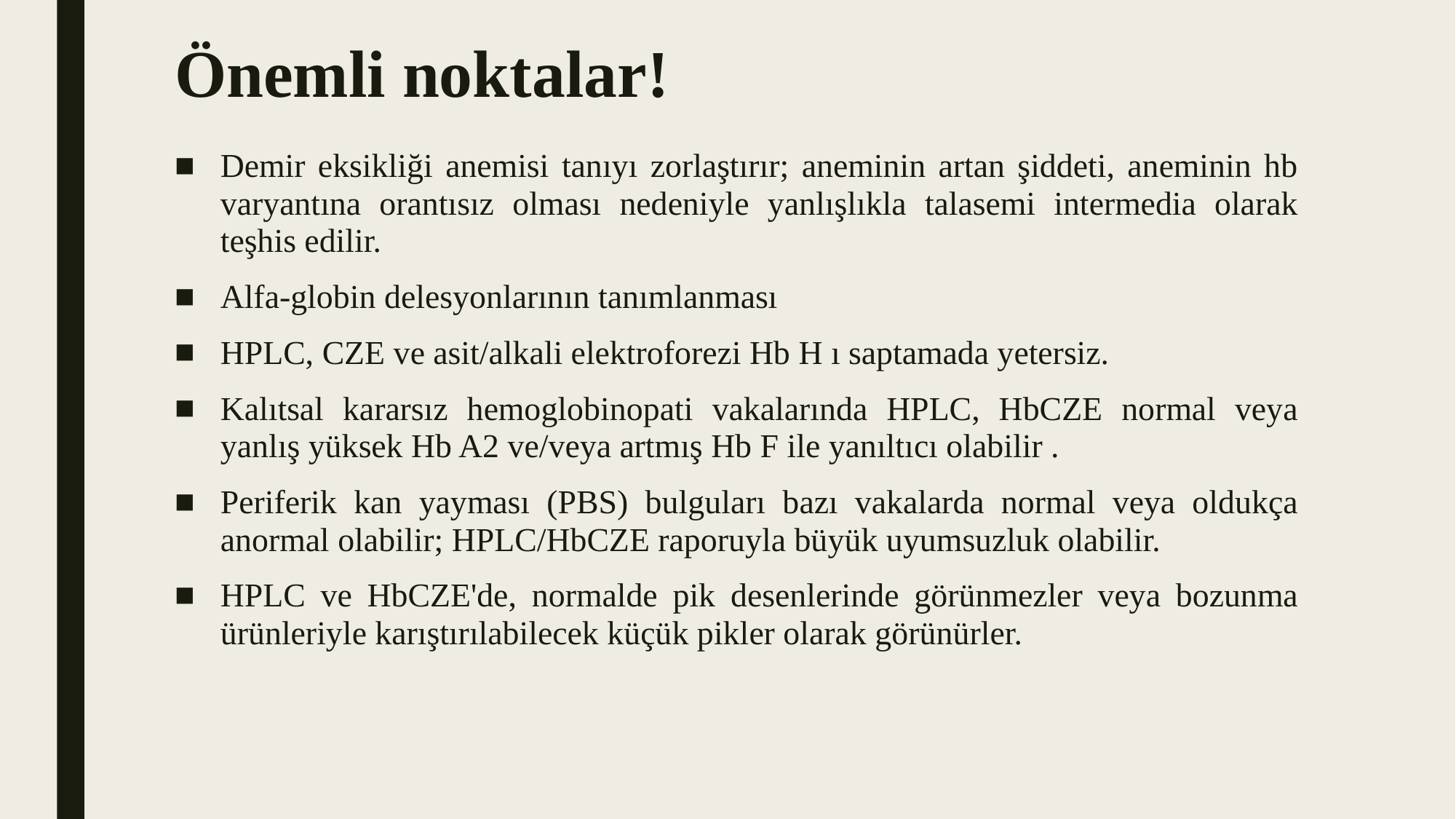

# Önemli noktalar!
Demir eksikliği anemisi tanıyı zorlaştırır; aneminin artan şiddeti, aneminin hb varyantına orantısız olması nedeniyle yanlışlıkla talasemi intermedia olarak teşhis edilir.
Alfa-globin delesyonlarının tanımlanması
HPLC, CZE ve asit/alkali elektroforezi Hb H ı saptamada yetersiz.
Kalıtsal kararsız hemoglobinopati vakalarında HPLC, HbCZE normal veya yanlış yüksek Hb A2 ve/veya artmış Hb F ile yanıltıcı olabilir .
Periferik kan yayması (PBS) bulguları bazı vakalarda normal veya oldukça anormal olabilir; HPLC/HbCZE raporuyla büyük uyumsuzluk olabilir.
HPLC ve HbCZE'de, normalde pik desenlerinde görünmezler veya bozunma ürünleriyle karıştırılabilecek küçük pikler olarak görünürler.